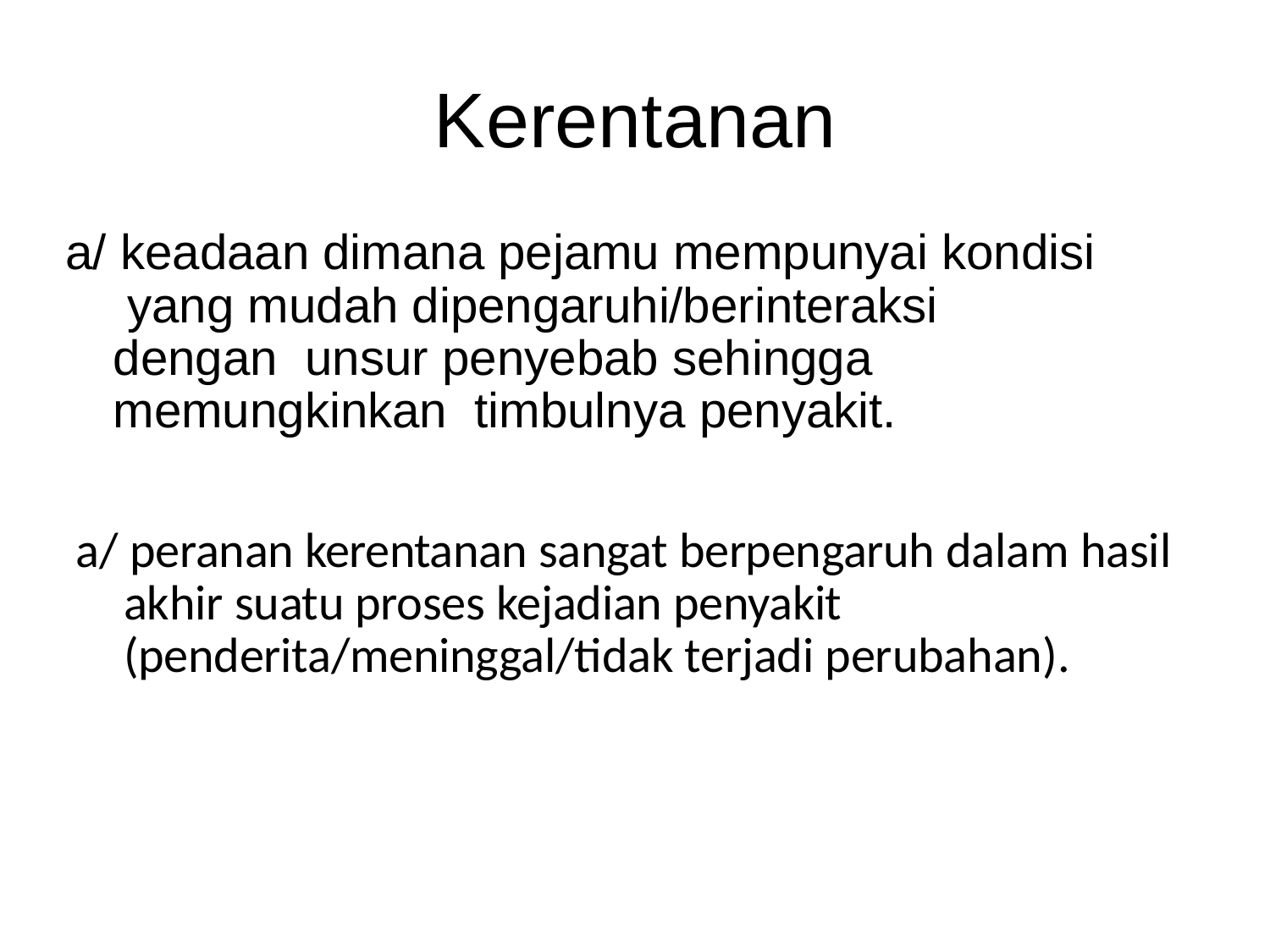

# Kerentanan
a/ keadaan dimana pejamu mempunyai kondisi  yang mudah dipengaruhi/berinteraksi dengan  unsur penyebab sehingga memungkinkan  timbulnya penyakit.

a/ peranan kerentanan sangat berpengaruh dalam hasil  akhir suatu proses kejadian penyakit  (penderita/meninggal/tidak terjadi perubahan).